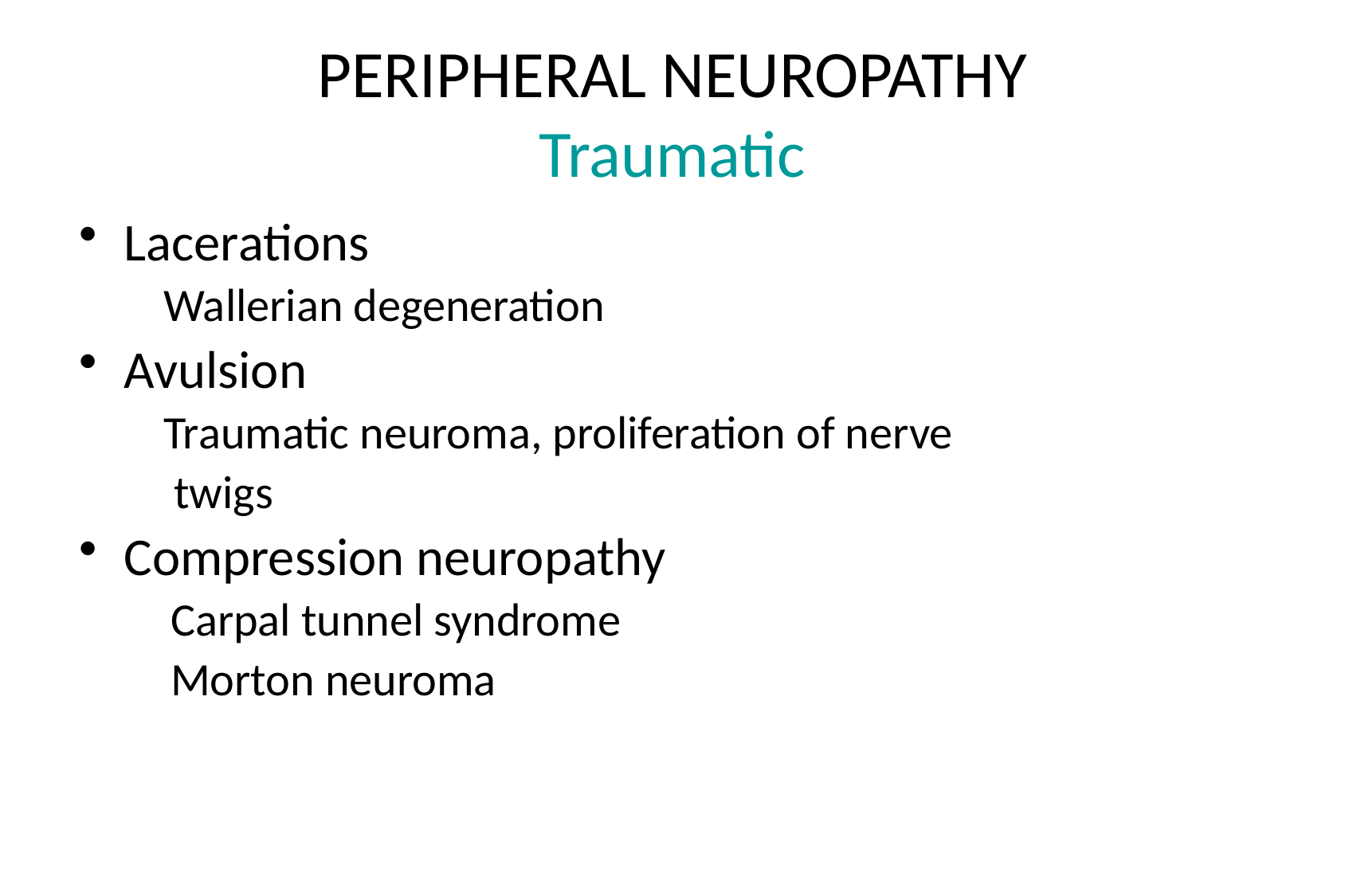

# PERIPHERAL NEUROPATHY Traumatic
Lacerations
        Wallerian degeneration
Avulsion
        Traumatic neuroma, proliferation of nerve
         twigs
Compression neuropathy
   Carpal tunnel syndrome
   Morton neuroma